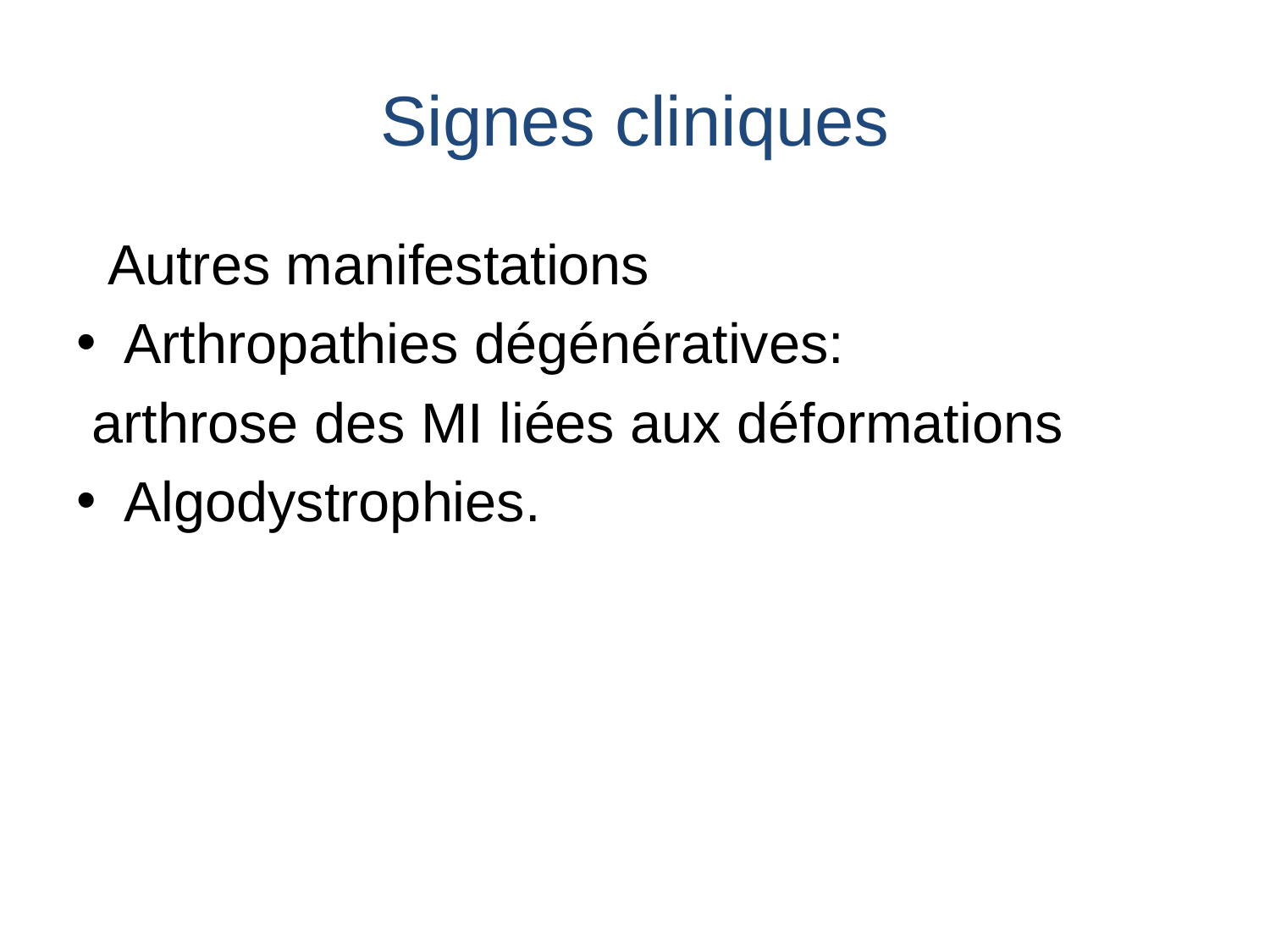

# Signes cliniques
  Autres manifestations
Arthropathies dégénératives:
 arthrose des MI liées aux déformations
Algodystrophies.